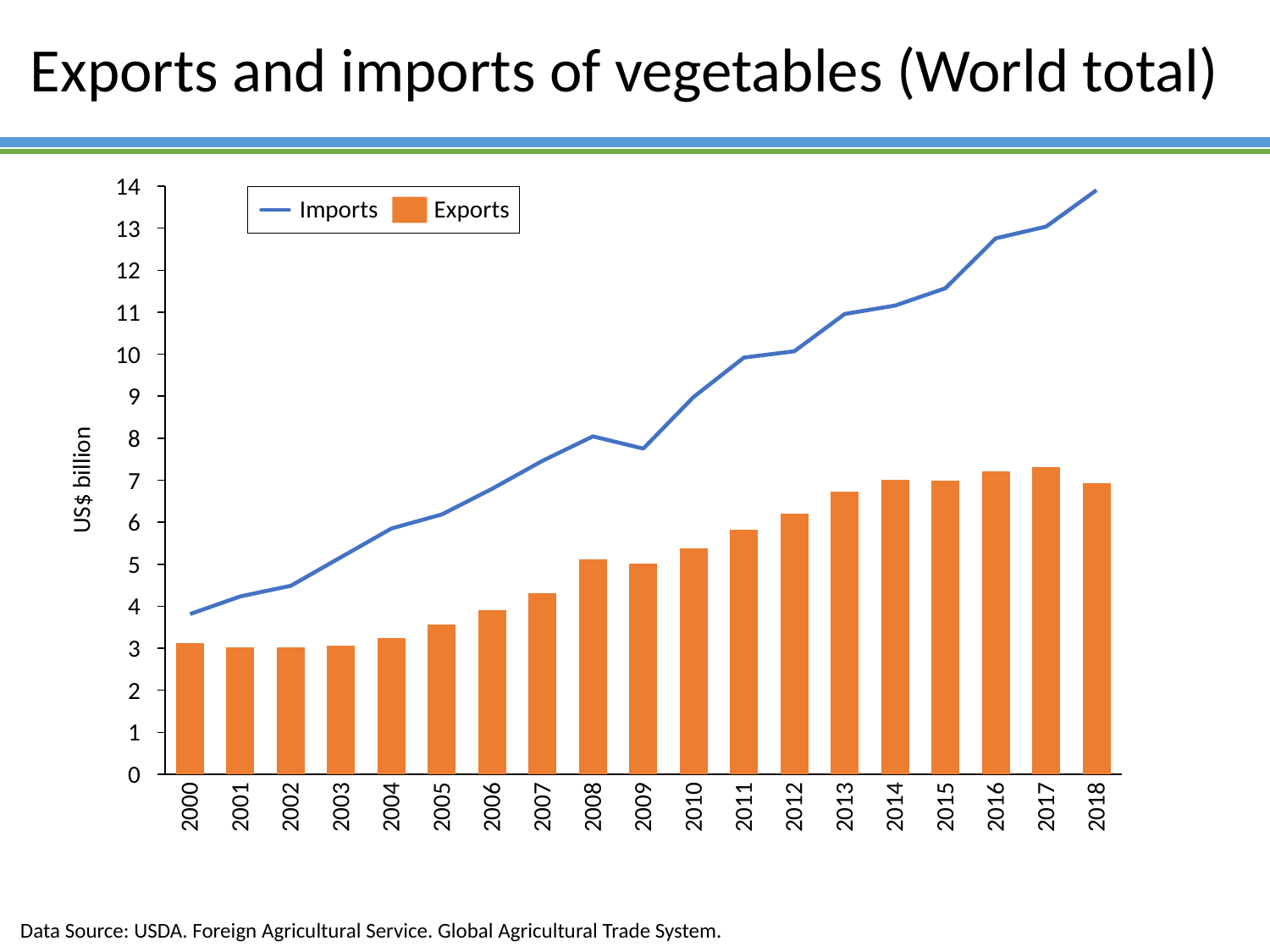

# Exports and imports of vegetables (World total)
14

### Chart

| Category |  |  |
|---|---|---|
Imports
Exports

13
12
11
10
9
8
US$ billion
7
6
5
4
3
2
1
0
2000
2001
2002
2003
2004
2005
2006
2007
2008
2009
2010
2011
2012
2013
2014
2015
2016
2017
2018
Data Source: USDA. Foreign Agricultural Service. Global Agricultural Trade System.